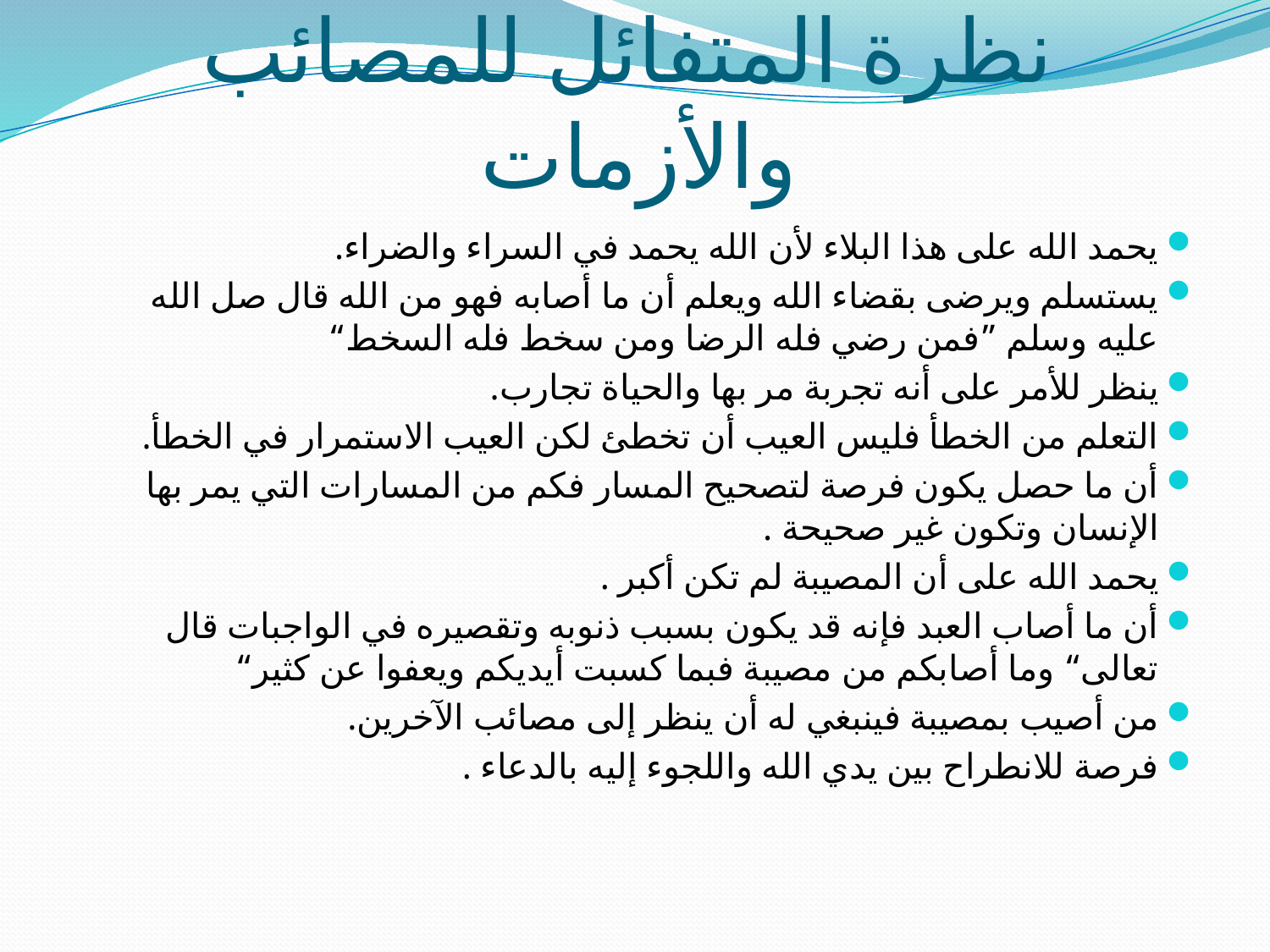

# نظرة المتفائل للمصائب والأزمات
يحمد الله على هذا البلاء لأن الله يحمد في السراء والضراء.
يستسلم ويرضى بقضاء الله ويعلم أن ما أصابه فهو من الله قال صل الله عليه وسلم ”فمن رضي فله الرضا ومن سخط فله السخط“
ينظر للأمر على أنه تجربة مر بها والحياة تجارب.
التعلم من الخطأ فليس العيب أن تخطئ لكن العيب الاستمرار في الخطأ.
أن ما حصل يكون فرصة لتصحيح المسار فكم من المسارات التي يمر بها الإنسان وتكون غير صحيحة .
يحمد الله على أن المصيبة لم تكن أكبر .
أن ما أصاب العبد فإنه قد يكون بسبب ذنوبه وتقصيره في الواجبات قال تعالى“ وما أصابكم من مصيبة فبما كسبت أيديكم ويعفوا عن كثير“
من أصيب بمصيبة فينبغي له أن ينظر إلى مصائب الآخرين.
فرصة للانطراح بين يدي الله واللجوء إليه بالدعاء .